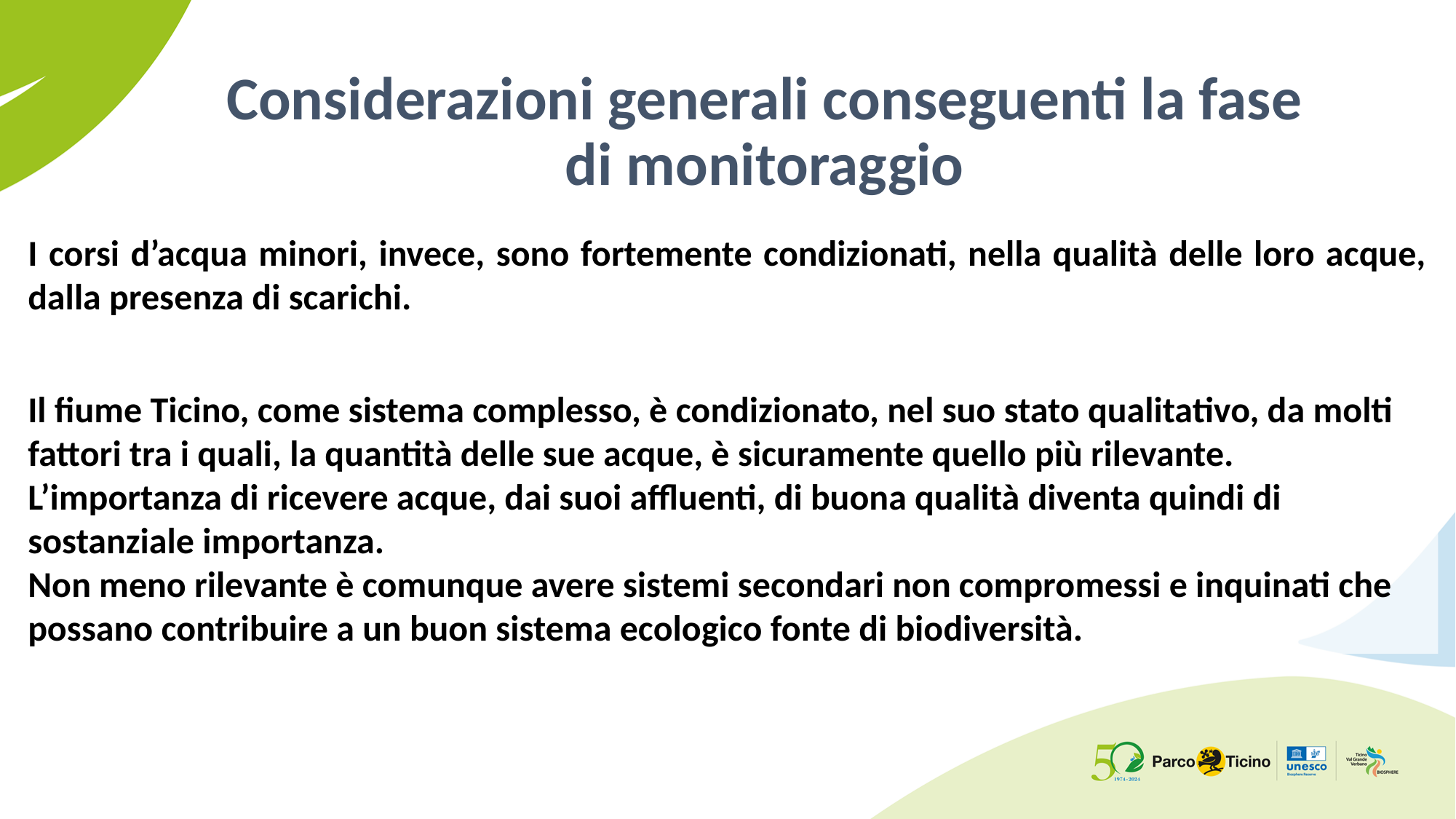

# Considerazioni generali conseguenti la fase di monitoraggio
I corsi d’acqua minori, invece, sono fortemente condizionati, nella qualità delle loro acque, dalla presenza di scarichi.
Il fiume Ticino, come sistema complesso, è condizionato, nel suo stato qualitativo, da molti fattori tra i quali, la quantità delle sue acque, è sicuramente quello più rilevante. L’importanza di ricevere acque, dai suoi affluenti, di buona qualità diventa quindi di sostanziale importanza.
Non meno rilevante è comunque avere sistemi secondari non compromessi e inquinati che possano contribuire a un buon sistema ecologico fonte di biodiversità.